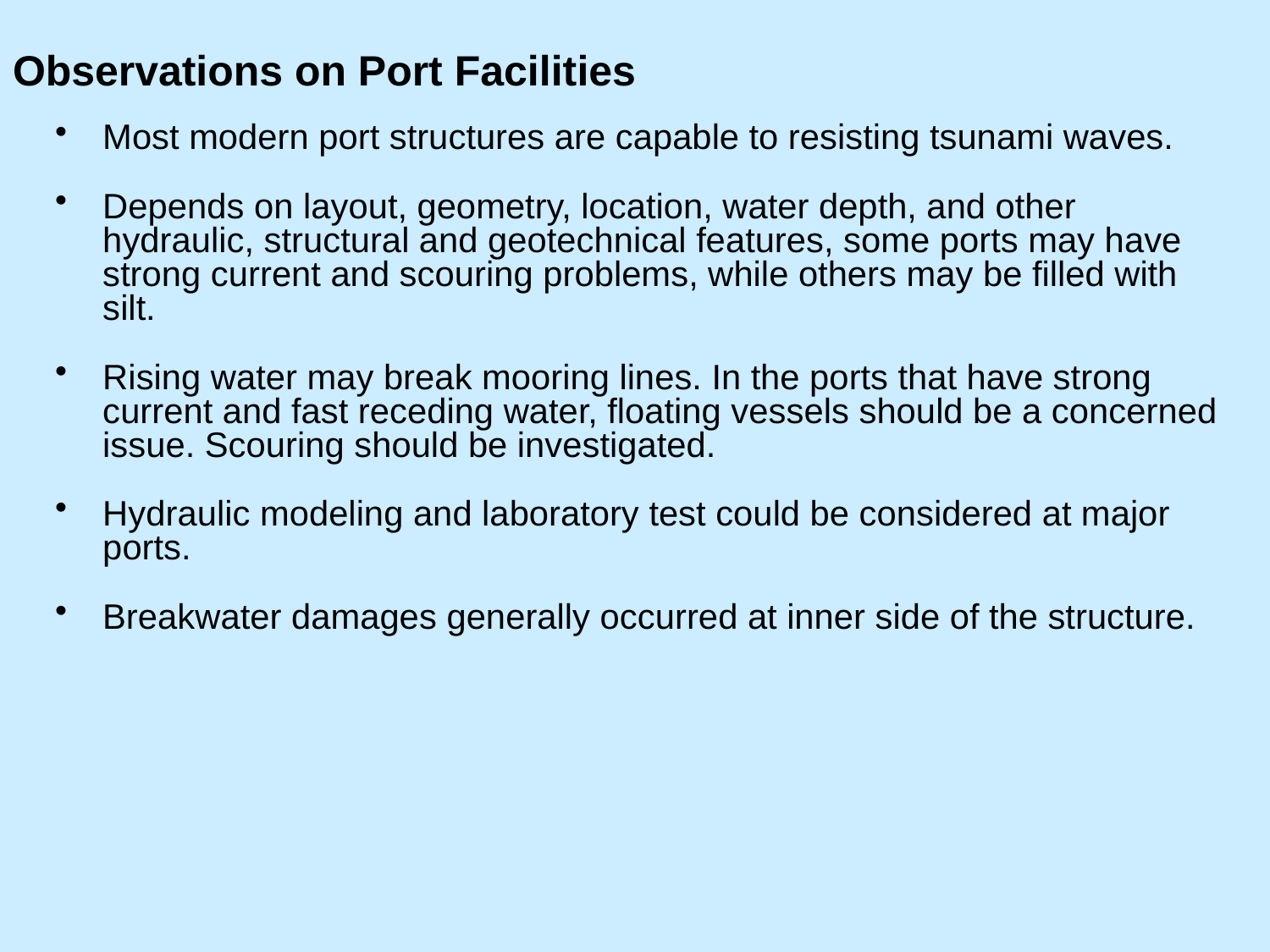

# Observations on Port Facilities
Most modern port structures are capable to resisting tsunami waves.
Depends on layout, geometry, location, water depth, and other hydraulic, structural and geotechnical features, some ports may have strong current and scouring problems, while others may be filled with silt.
Rising water may break mooring lines. In the ports that have strong current and fast receding water, floating vessels should be a concerned issue. Scouring should be investigated.
Hydraulic modeling and laboratory test could be considered at major ports.
Breakwater damages generally occurred at inner side of the structure.